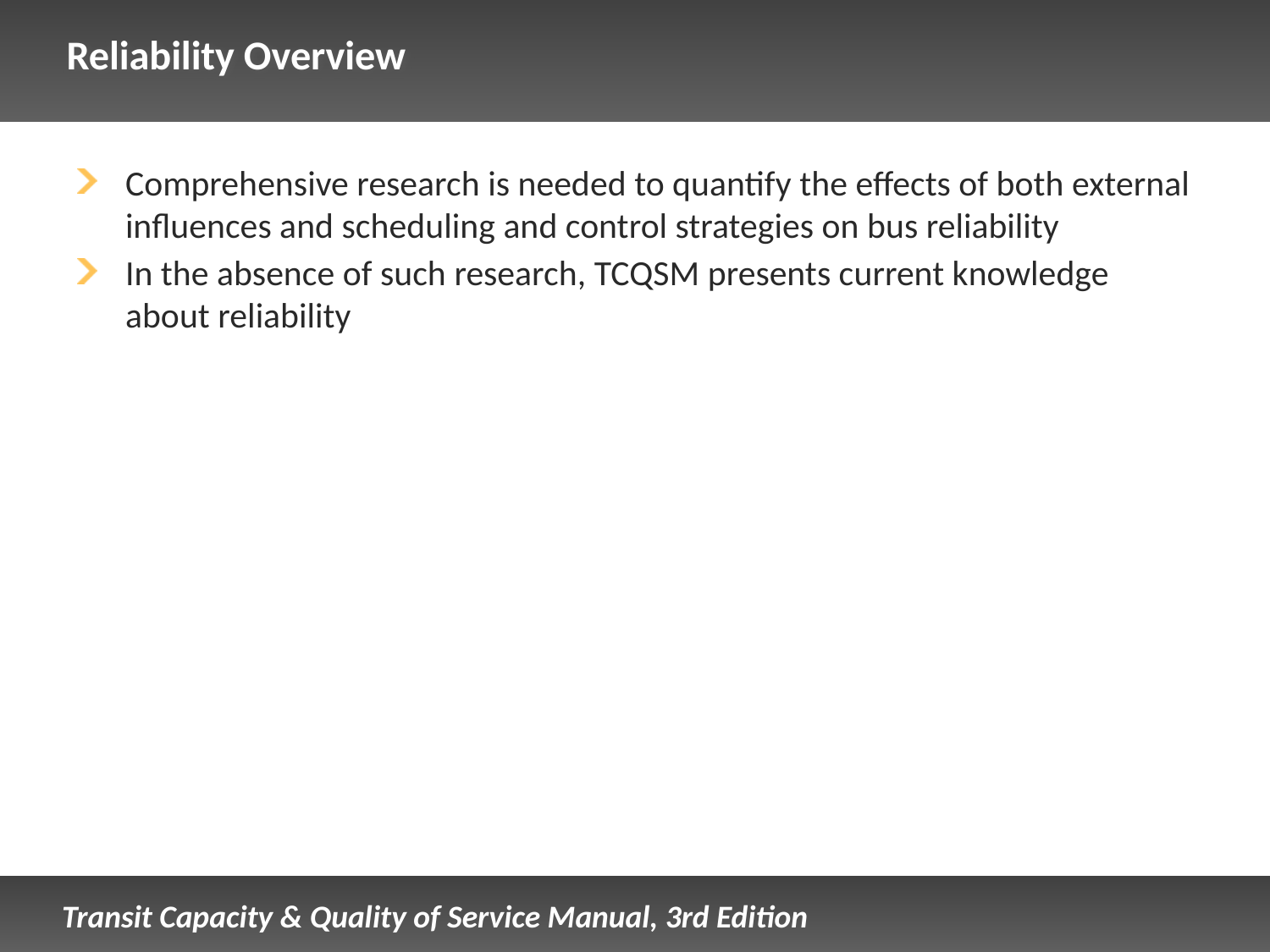

# Reliability Overview
Comprehensive research is needed to quantify the effects of both external influences and scheduling and control strategies on bus reliability
In the absence of such research, TCQSM presents current knowledge about reliability